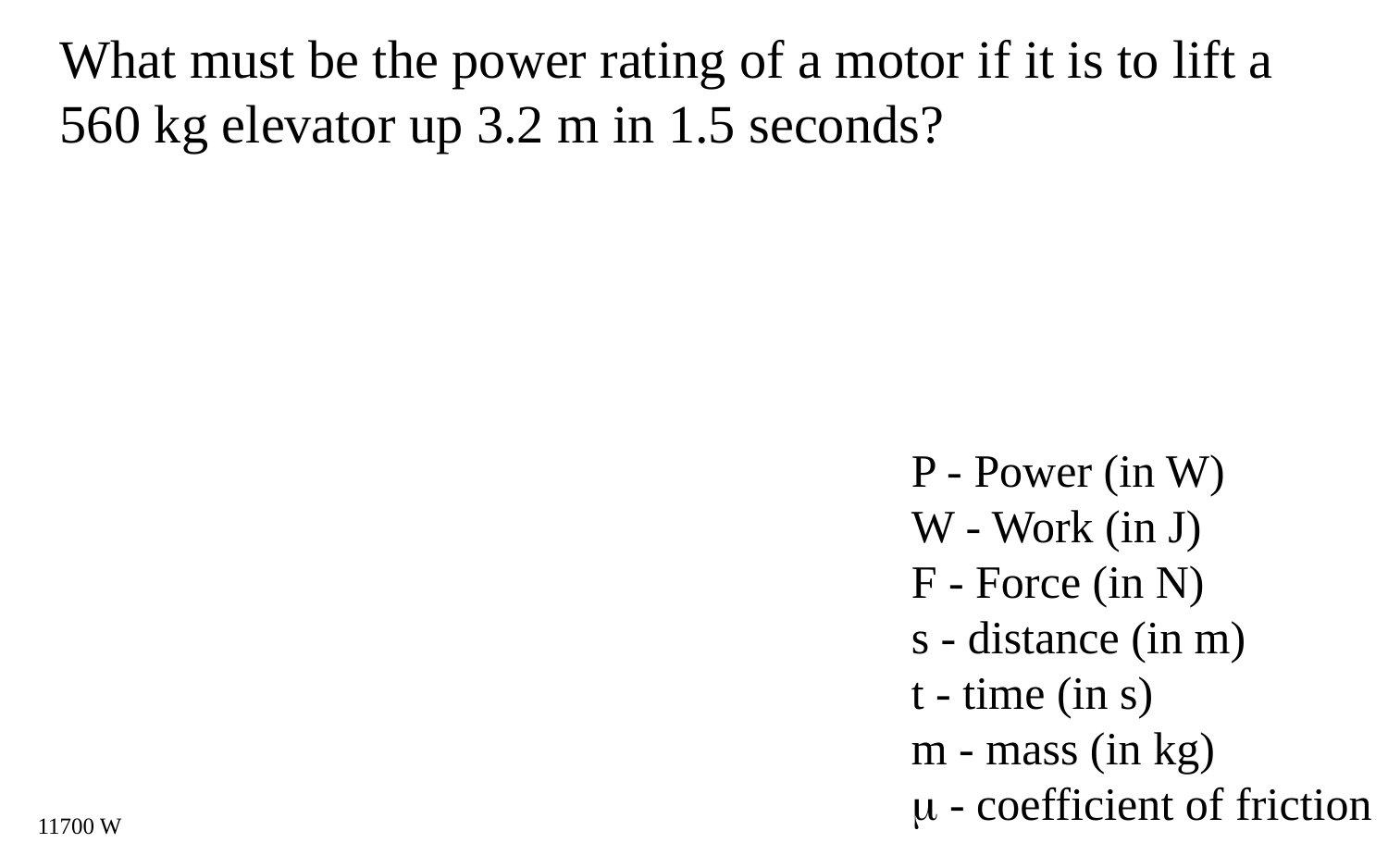

What must be the power rating of a motor if it is to lift a 560 kg elevator up 3.2 m in 1.5 seconds?
P - Power (in W)
W - Work (in J)
F - Force (in N)
s - distance (in m)
t - time (in s)
m - mass (in kg)
μ - coefficient of friction
11700 W